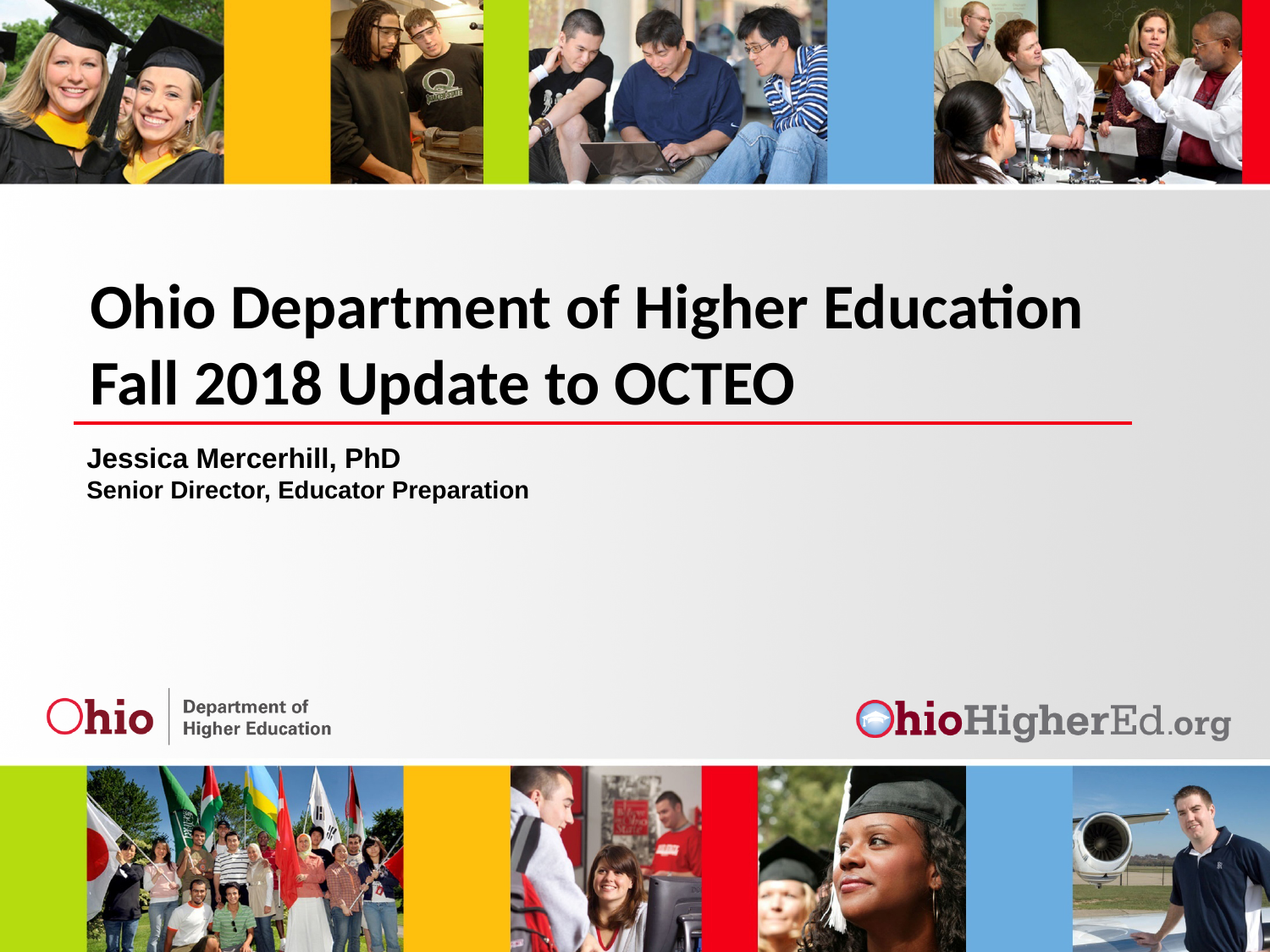

# Ohio Department of Higher Education Fall 2018 Update to OCTEO
Jessica Mercerhill, PhD
Senior Director, Educator Preparation